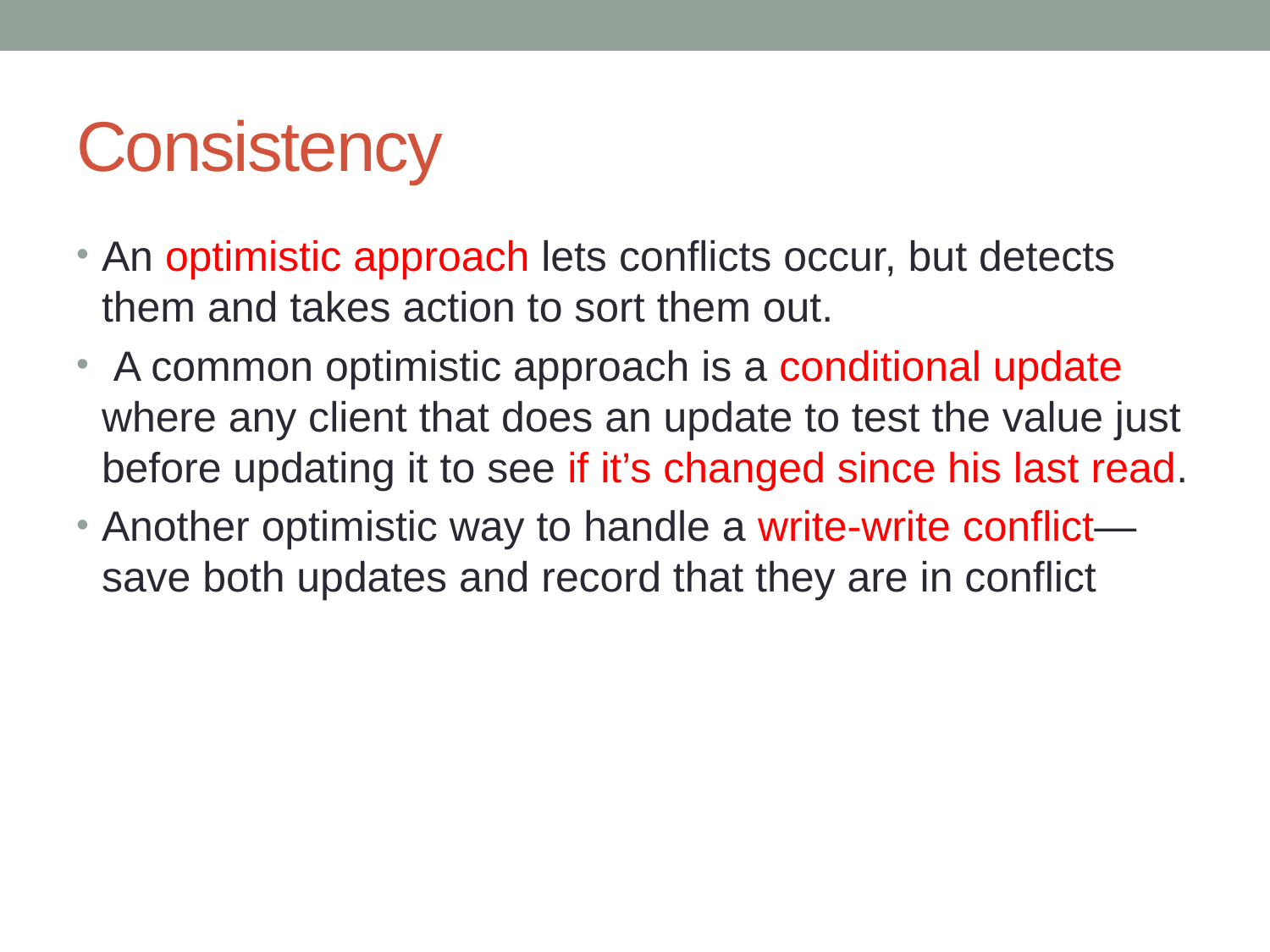

# Consistency
An optimistic approach lets conflicts occur, but detects them and takes action to sort them out.
 A common optimistic approach is a conditional update where any client that does an update to test the value just before updating it to see if it’s changed since his last read.
Another optimistic way to handle a write-write conflict—save both updates and record that they are in conflict